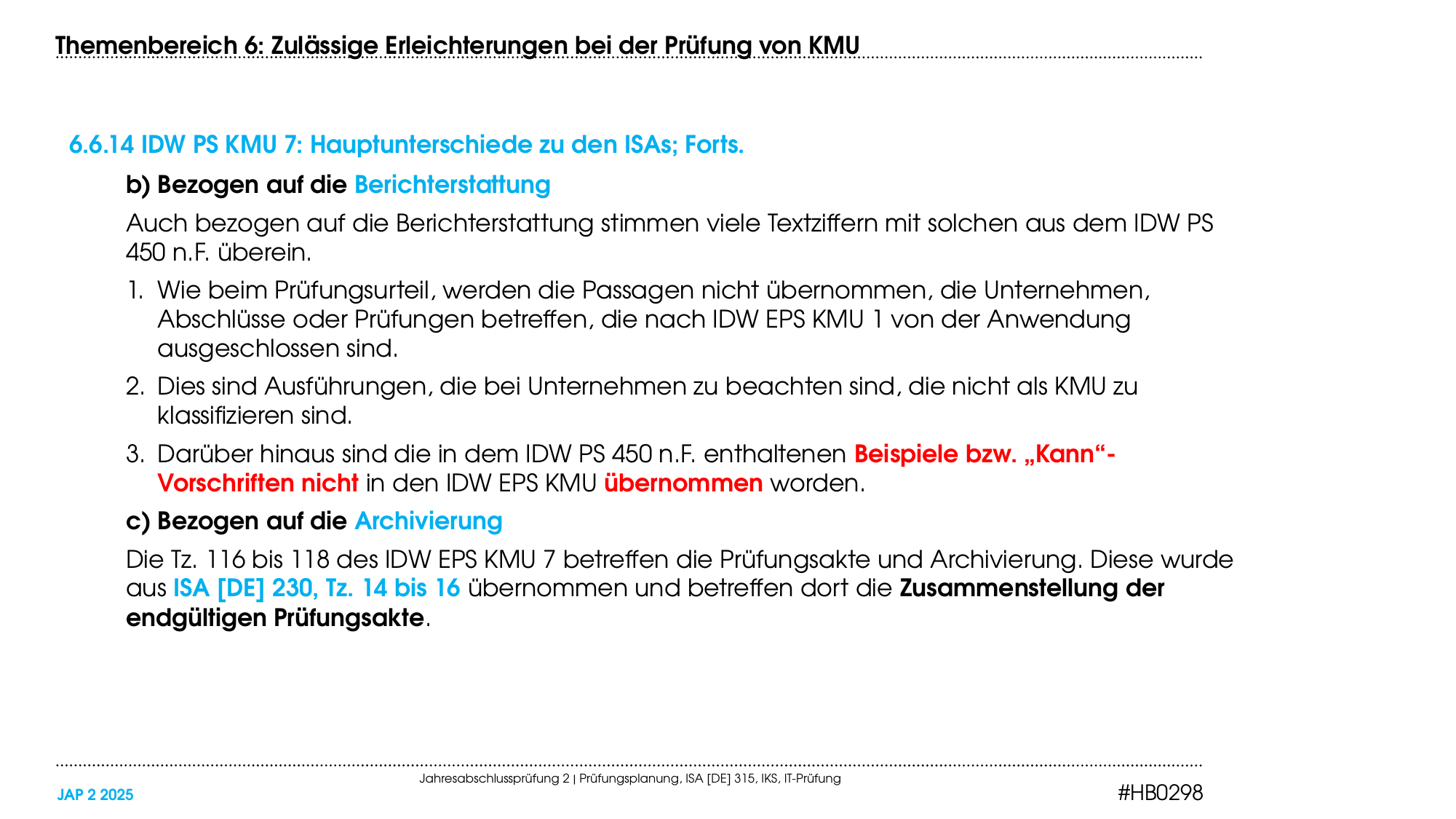

Themenbereich 6: Zulässige Erleichterungen bei der Prüfung von KMU
6.6.14 IDW PS KMU 7: Hauptunterschiede zu den ISAs; Forts.
Bezogen auf die Berichterstattung
Auch bezogen auf die Berichterstattung stimmen viele Textziffern mit solchen aus dem IDW PS 450 n.F. überein.
Wie beim Prüfungsurteil, werden die Passagen nicht übernommen, die Unternehmen, Abschlüsse oder Prüfungen betreffen, die nach IDW EPS KMU 1 von der Anwendung ausgeschlossen sind.
Dies sind Ausführungen, die bei Unternehmen zu beachten sind, die nicht als KMU zu klassifizieren sind.
Darüber hinaus sind die in dem IDW PS 450 n.F. enthaltenen Beispiele bzw. „Kann“-Vorschriften nicht in den IDW EPS KMU übernommen worden.
Bezogen auf die Archivierung
Die Tz. 116 bis 118 des IDW EPS KMU 7 betreffen die Prüfungsakte und Archivierung. Diese wurde aus ISA [DE] 230, Tz. 14 bis 16 übernommen und betreffen dort die Zusammenstellung der endgültigen Prüfungsakte.